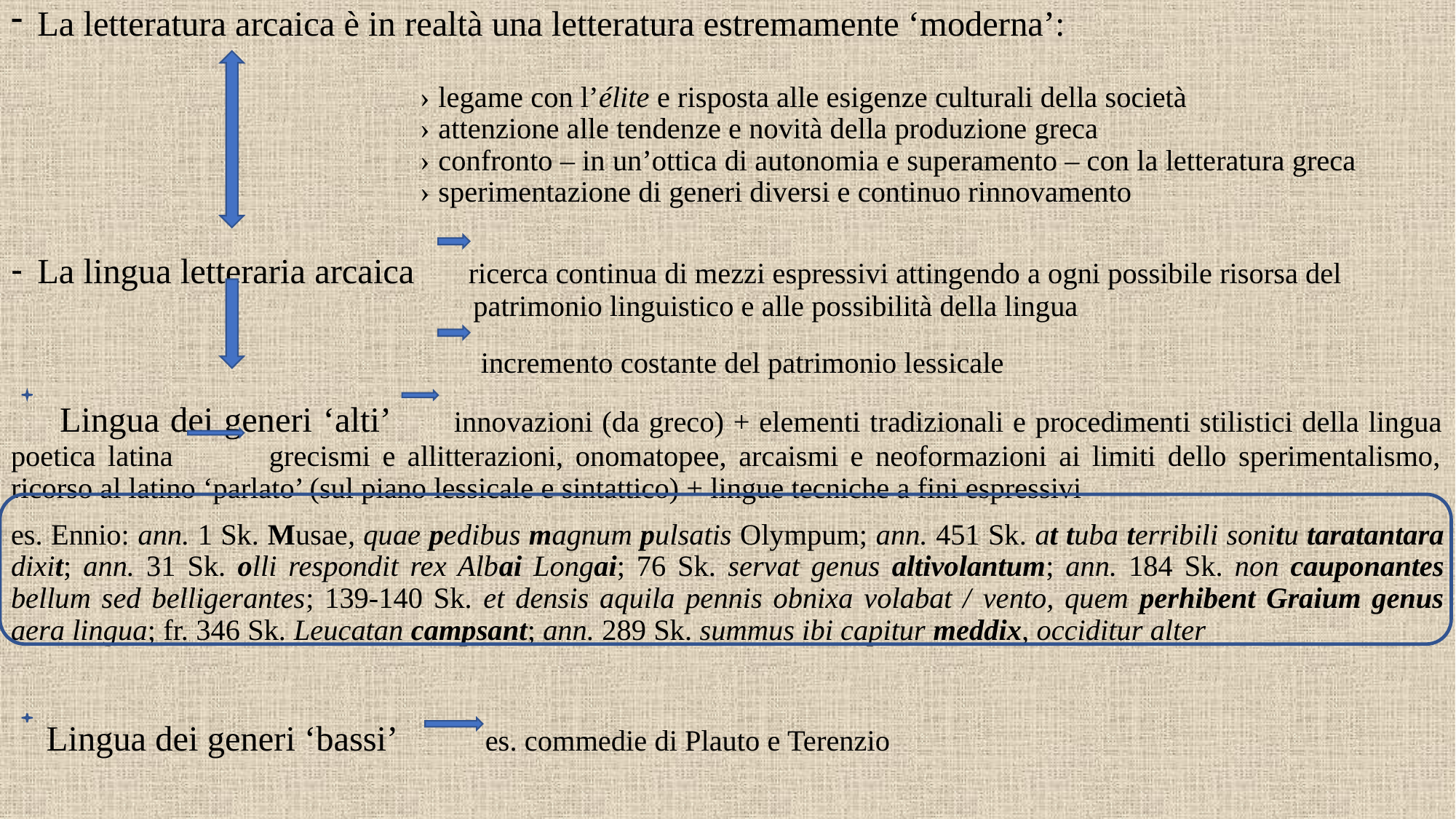

La letteratura arcaica è in realtà una letteratura estremamente ‘moderna’:
                                                       › legame con l’élite e risposta alle esigenze culturali della società
                                                       › attenzione alle tendenze e novità della produzione greca
                                                       › confronto – in un’ottica di autonomia e superamento – con la letteratura greca
                                                       › sperimentazione di generi diversi e continuo rinnovamento

La lingua letteraria arcaica      ricerca continua di mezzi espressivi attingendo a ogni possibile risorsa del
                                                              patrimonio linguistico e alle possibilità della lingua
                                                               incremento costante del patrimonio lessicale
    Lingua dei generi ‘alti’      innovazioni (da greco) + elementi tradizionali e procedimenti stilistici della lingua poetica latina        grecismi e allitterazioni, onomatopee, arcaismi e neoformazioni ai limiti dello sperimentalismo, ricorso al latino ‘parlato’ (sul piano lessicale e sintattico) + lingue tecniche a fini espressivi
es. Ennio: ann. 1 Sk. Musae, quae pedibus magnum pulsatis Olympum; ann. 451 Sk. at tuba terribili sonitu taratantara dixit; ann. 31 Sk. olli respondit rex Albai Longai; 76 Sk. servat genus altivolantum; ann. 184 Sk. non cauponantes bellum sed belligerantes; 139-140 Sk. et densis aquila pennis obnixa volabat / vento, quem perhibent Graium genus aera lingua; fr. 346 Sk. Leucatan campsant; ann. 289 Sk. summus ibi capitur meddix, occiditur alter

    Lingua dei generi ‘bassi’          es. commedie di Plauto e Terenzio